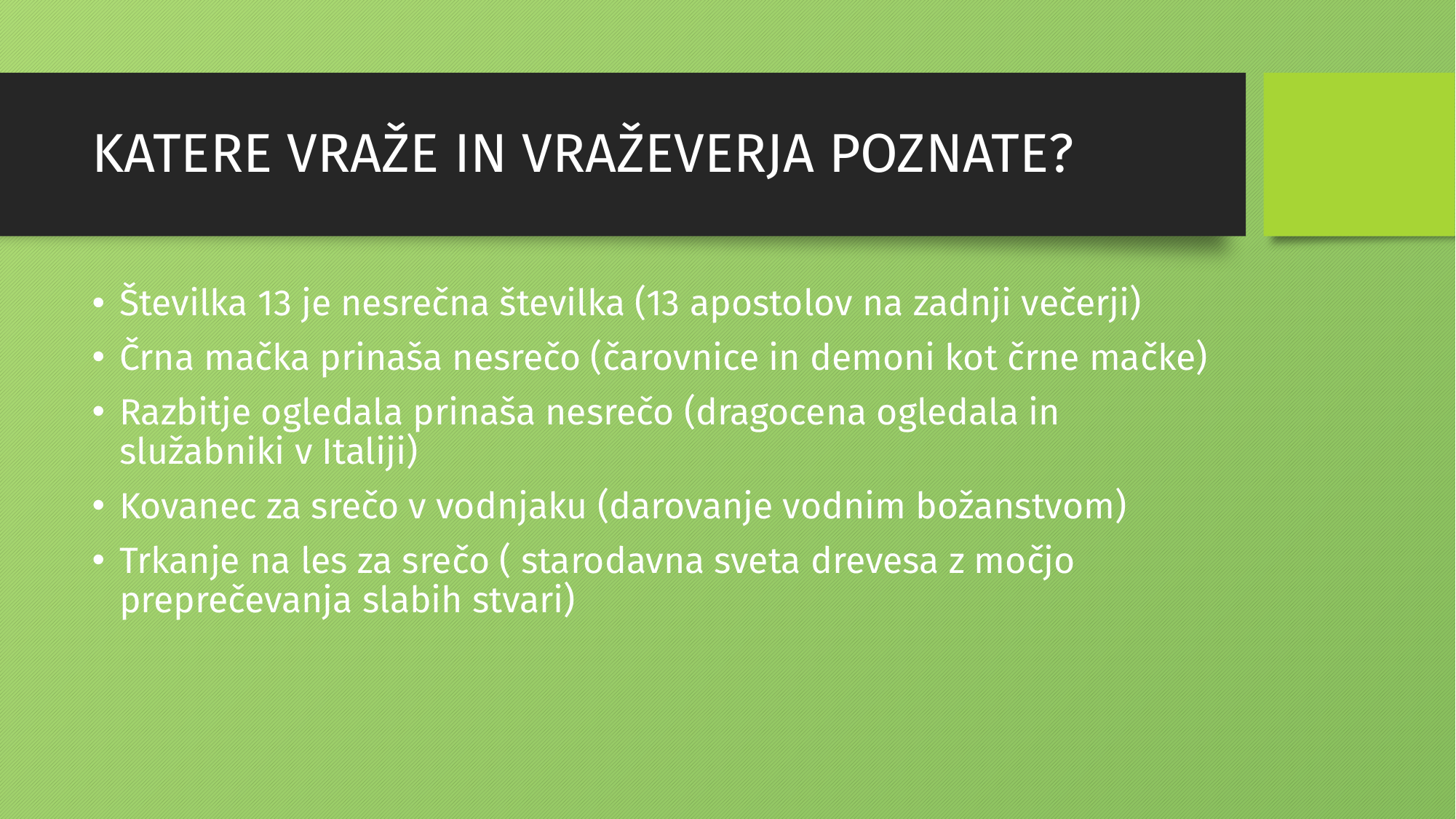

# KATERE VRAŽE IN VRAŽEVERJA POZNATE?
Številka 13 je nesrečna številka (13 apostolov na zadnji večerji)
Črna mačka prinaša nesrečo (čarovnice in demoni kot črne mačke)
Razbitje ogledala prinaša nesrečo (dragocena ogledala in služabniki v Italiji)
Kovanec za srečo v vodnjaku (darovanje vodnim božanstvom)
Trkanje na les za srečo ( starodavna sveta drevesa z močjo preprečevanja slabih stvari)